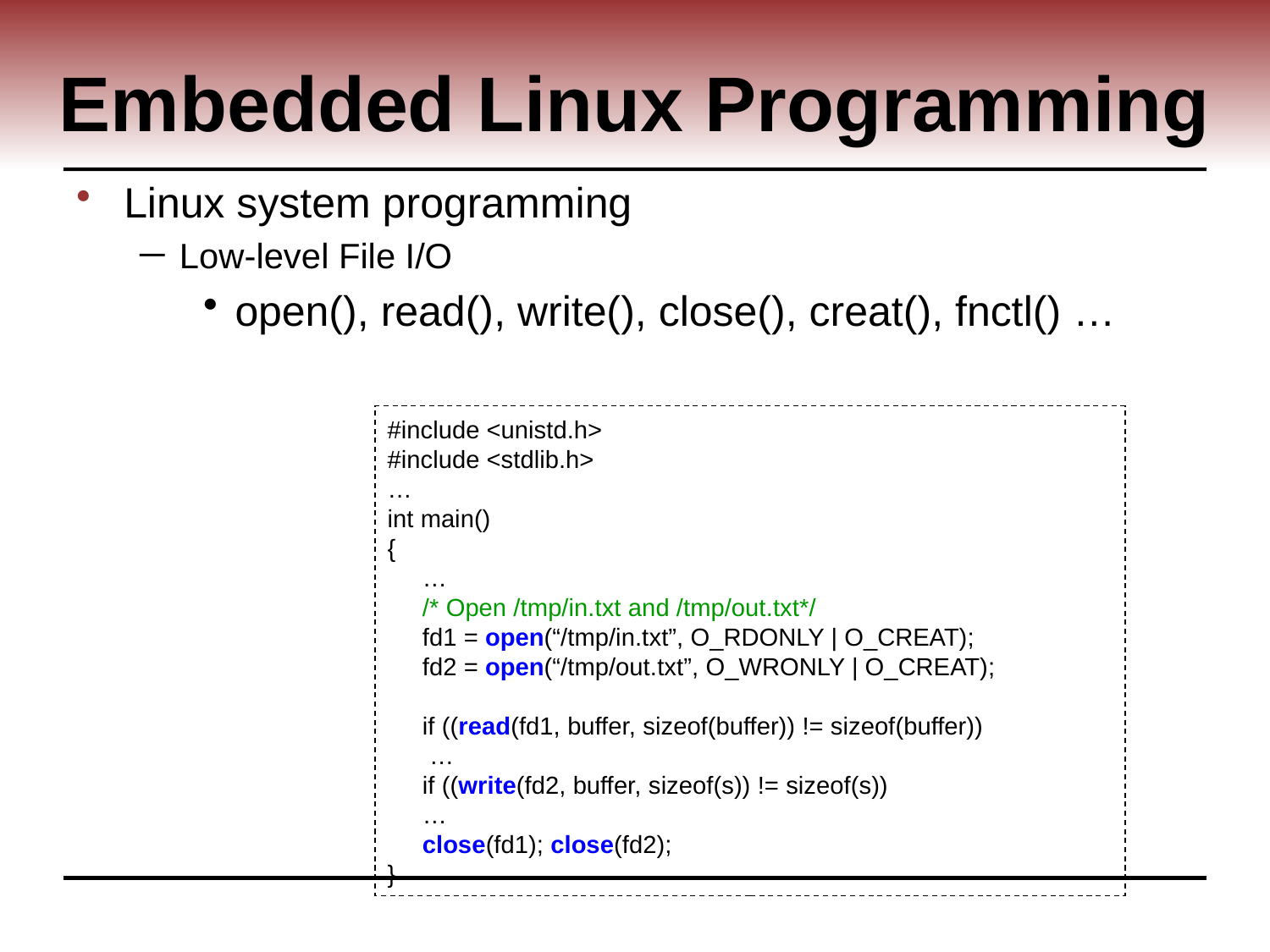

# Embedded Linux Programming
Linux system programming
Low-level File I/O
open(), read(), write(), close(), creat(), fnctl() …
#include <unistd.h>
#include <stdlib.h>
…
int main()
{
     …
     /* Open /tmp/in.txt and /tmp/out.txt*/
     fd1 = open(“/tmp/in.txt”, O_RDONLY | O_CREAT);
     fd2 = open(“/tmp/out.txt”, O_WRONLY | O_CREAT);

     if ((read(fd1, buffer, sizeof(buffer)) != sizeof(buffer))
      …
     if ((write(fd2, buffer, sizeof(s)) != sizeof(s))
     …
     close(fd1); close(fd2);
}